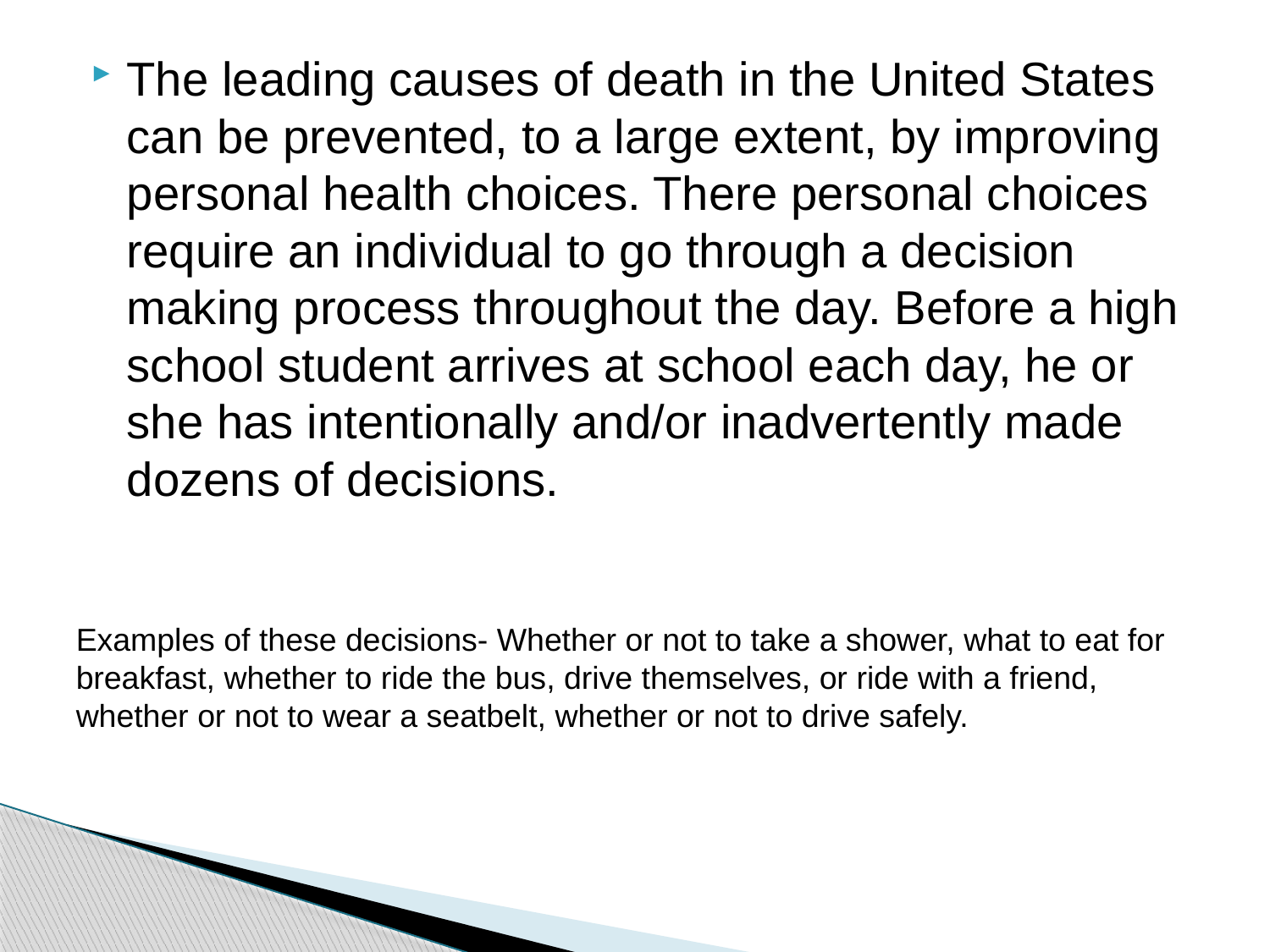

The leading causes of death in the United States can be prevented, to a large extent, by improving personal health choices. There personal choices require an individual to go through a decision making process throughout the day. Before a high school student arrives at school each day, he or she has intentionally and/or inadvertently made dozens of decisions.
Examples of these decisions- Whether or not to take a shower, what to eat for breakfast, whether to ride the bus, drive themselves, or ride with a friend, whether or not to wear a seatbelt, whether or not to drive safely.